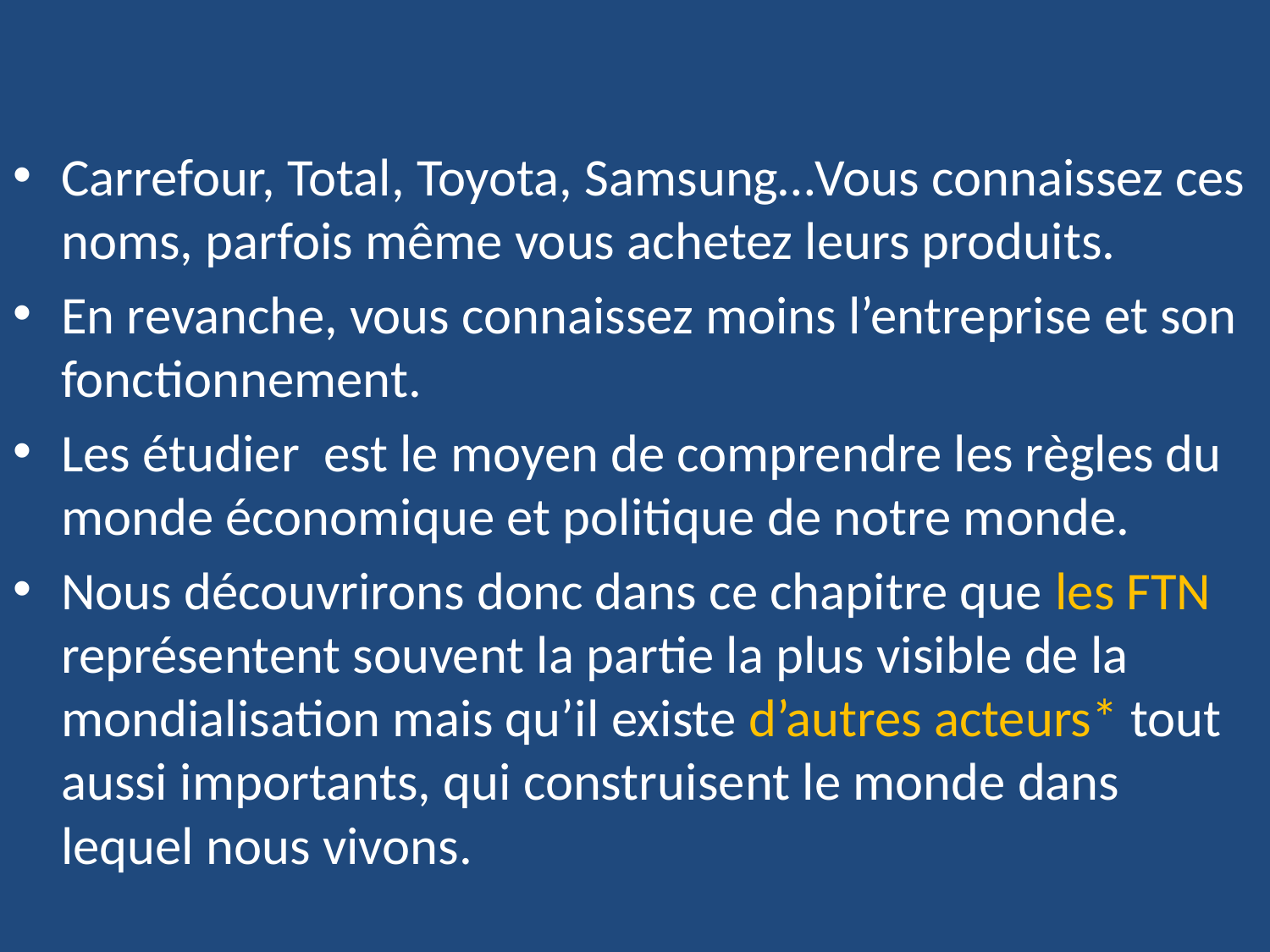

Carrefour, Total, Toyota, Samsung…Vous connaissez ces noms, parfois même vous achetez leurs produits.
En revanche, vous connaissez moins l’entreprise et son fonctionnement.
Les étudier  est le moyen de comprendre les règles du monde économique et politique de notre monde.
Nous découvrirons donc dans ce chapitre que les FTN représentent souvent la partie la plus visible de la mondialisation mais qu’il existe d’autres acteurs* tout aussi importants, qui construisent le monde dans lequel nous vivons.